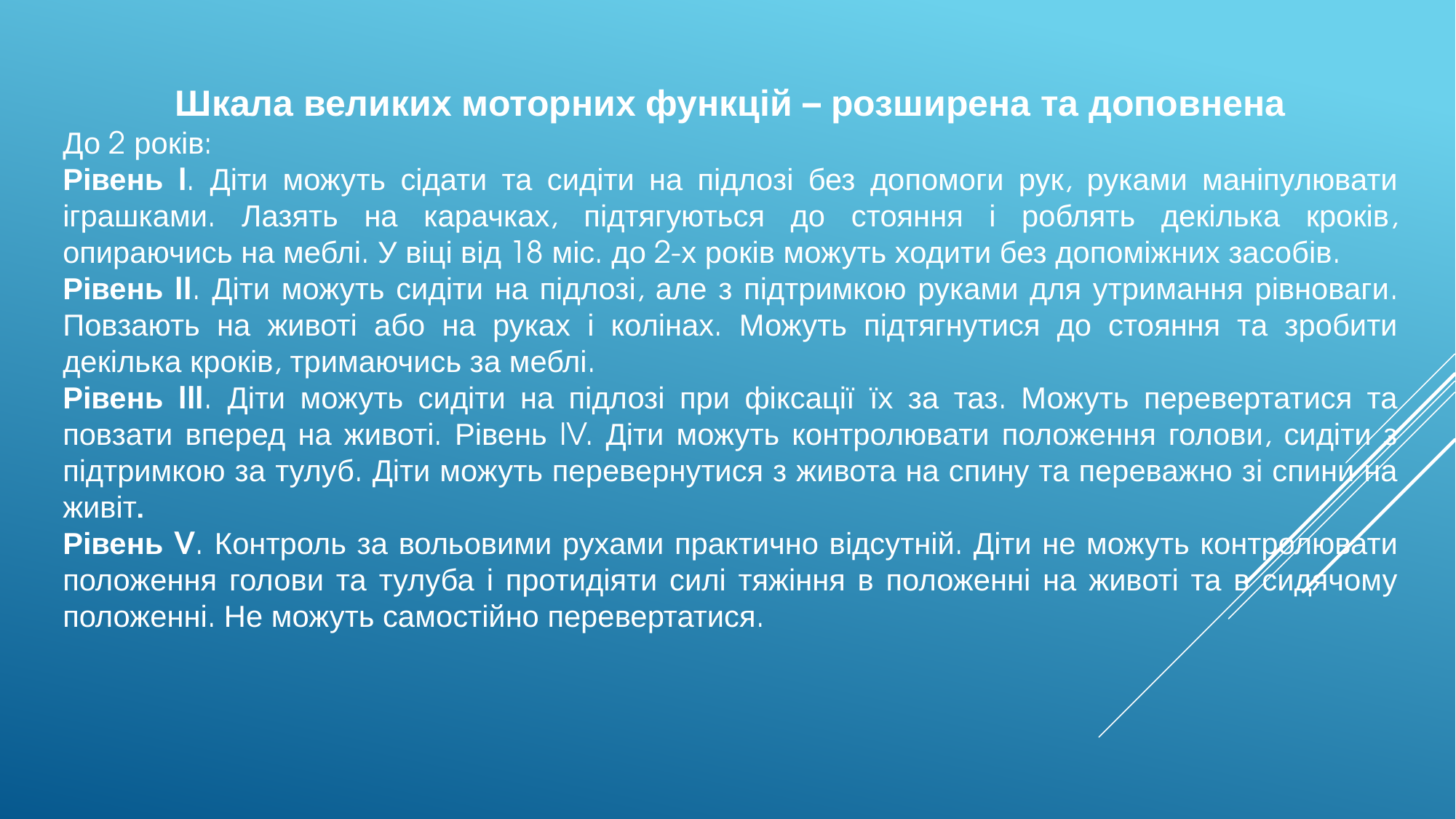

Шкала великих моторних функцій – розширена та доповнена
До 2 років:
Рівень I. Діти можуть сідати та сидіти на підлозі без допомоги рук, руками маніпулювати іграшками. Лазять на карачках, підтягуються до стояння і роблять декілька кроків, опираючись на меблі. У віці від 18 міс. до 2-х років можуть ходити без допоміжних засобів.
Рівень II. Діти можуть сидіти на підлозі, але з підтримкою руками для утримання рівноваги. Повзають на животі або на руках і колінах. Можуть підтягнутися до стояння та зробити декілька кроків, тримаючись за меблі.
Рівень III. Діти можуть сидіти на підлозі при фіксації їх за таз. Можуть перевертатися та повзати вперед на животі. Рівень IV. Діти можуть контролювати положення голови, сидіти з підтримкою за тулуб. Діти можуть перевернутися з живота на спину та переважно зі спини на живіт.
Рівень V. Контроль за вольовими рухами практично відсутній. Діти не можуть контролювати положення голови та тулуба і протидіяти силі тяжіння в положенні на животі та в сидячому положенні. Не можуть самостійно перевертатися.